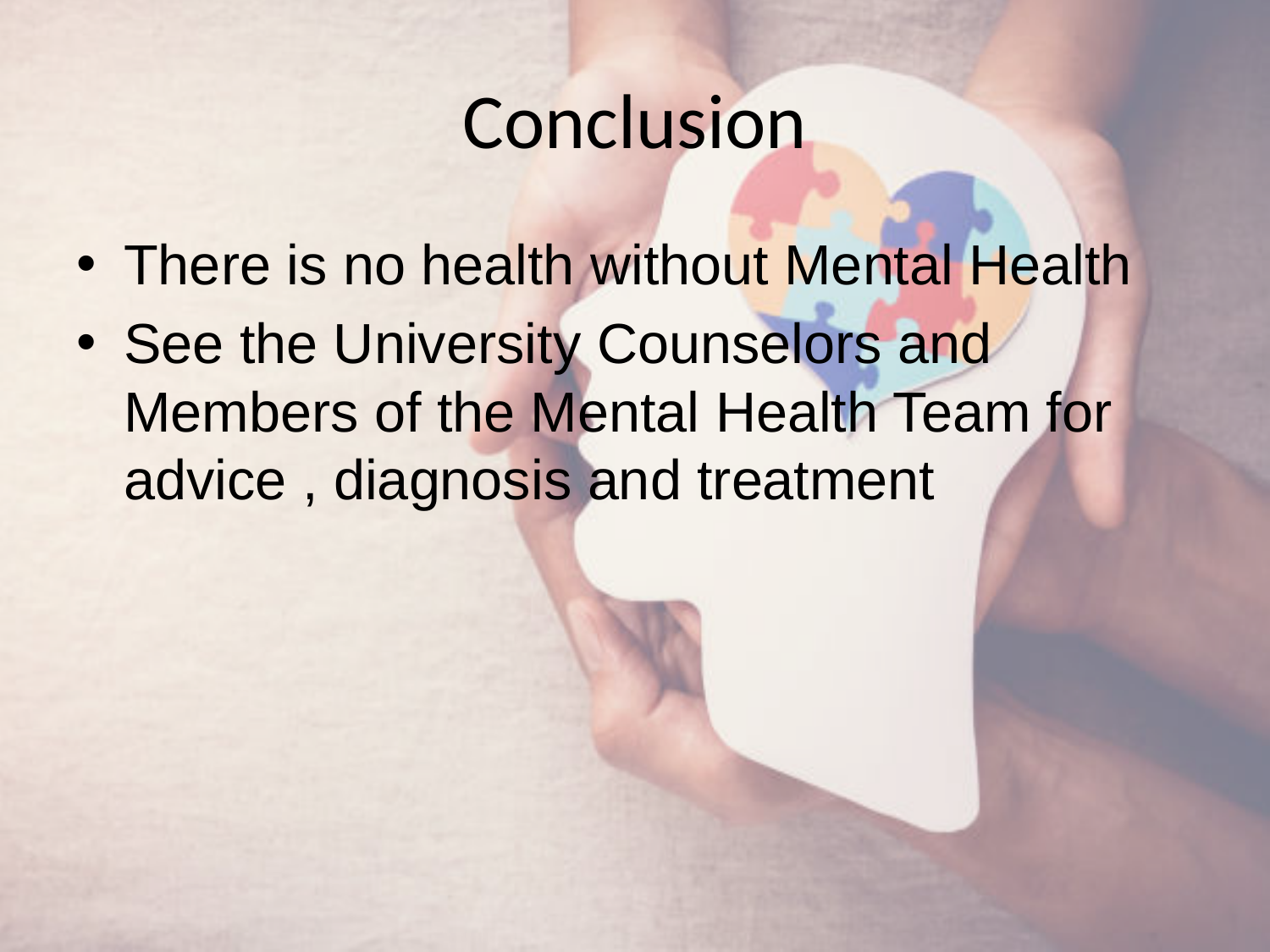

# Conclusion
There is no health without Mental Health
See the University Counselors and Members of the Mental Health Team for advice , diagnosis and treatment